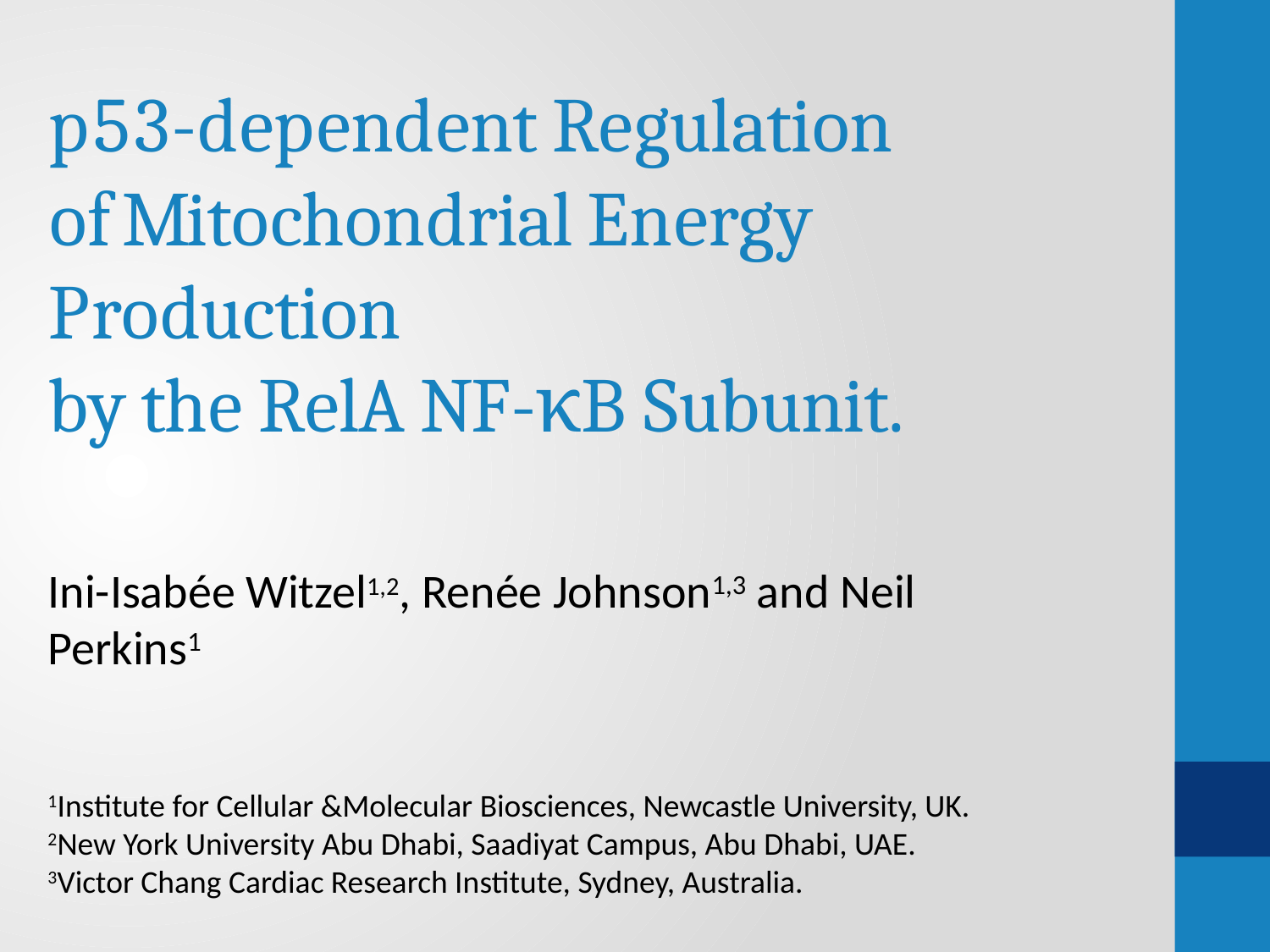

# p53-dependent Regulation of Mitochondrial Energy Production by the RelA NF-κB Subunit.
Ini-Isabée Witzel1,2, Renée Johnson1,3 and Neil Perkins1
1Institute for Cellular &Molecular Biosciences, Newcastle University, UK.
2New York University Abu Dhabi, Saadiyat Campus, Abu Dhabi, UAE.
3Victor Chang Cardiac Research Institute, Sydney, Australia.